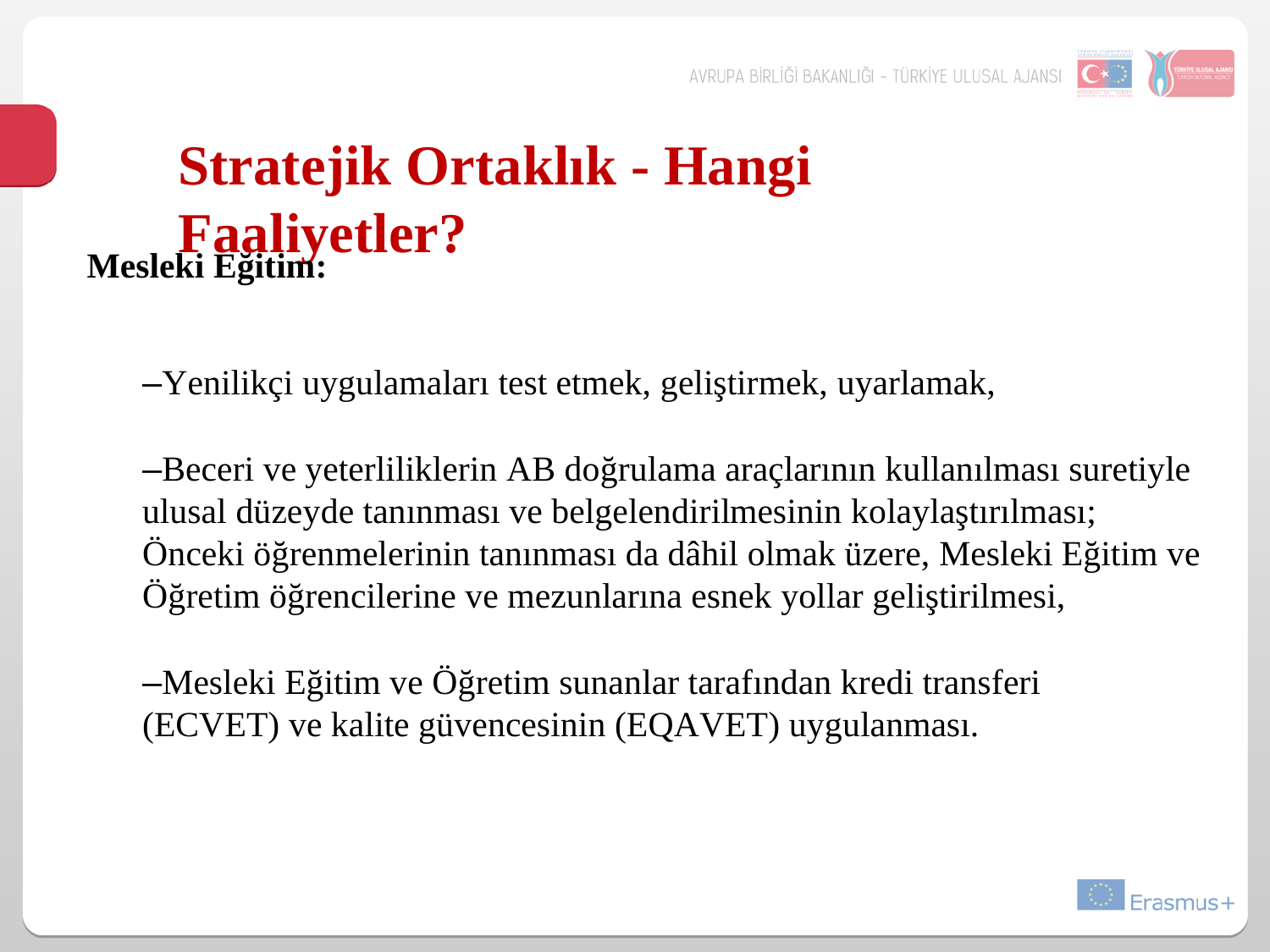

Stratejik Ortaklık - Hangi Faaliyetler?
Mesleki Eğitim:

–Yenilikçi uygulamaları test etmek, geliştirmek, uyarlamak,

–Beceri ve yeterliliklerin AB doğrulama araçlarının kullanılması suretiyle ulusal düzeyde tanınması ve belgelendirilmesinin kolaylaştırılması; Önceki öğrenmelerinin tanınması da dâhil olmak üzere, Mesleki Eğitim ve
Öğretim öğrencilerine ve mezunlarına esnek yollar geliştirilmesi,

–Mesleki Eğitim ve Öğretim sunanlar tarafından kredi transferi (ECVET) ve kalite güvencesinin (EQAVET) uygulanması.